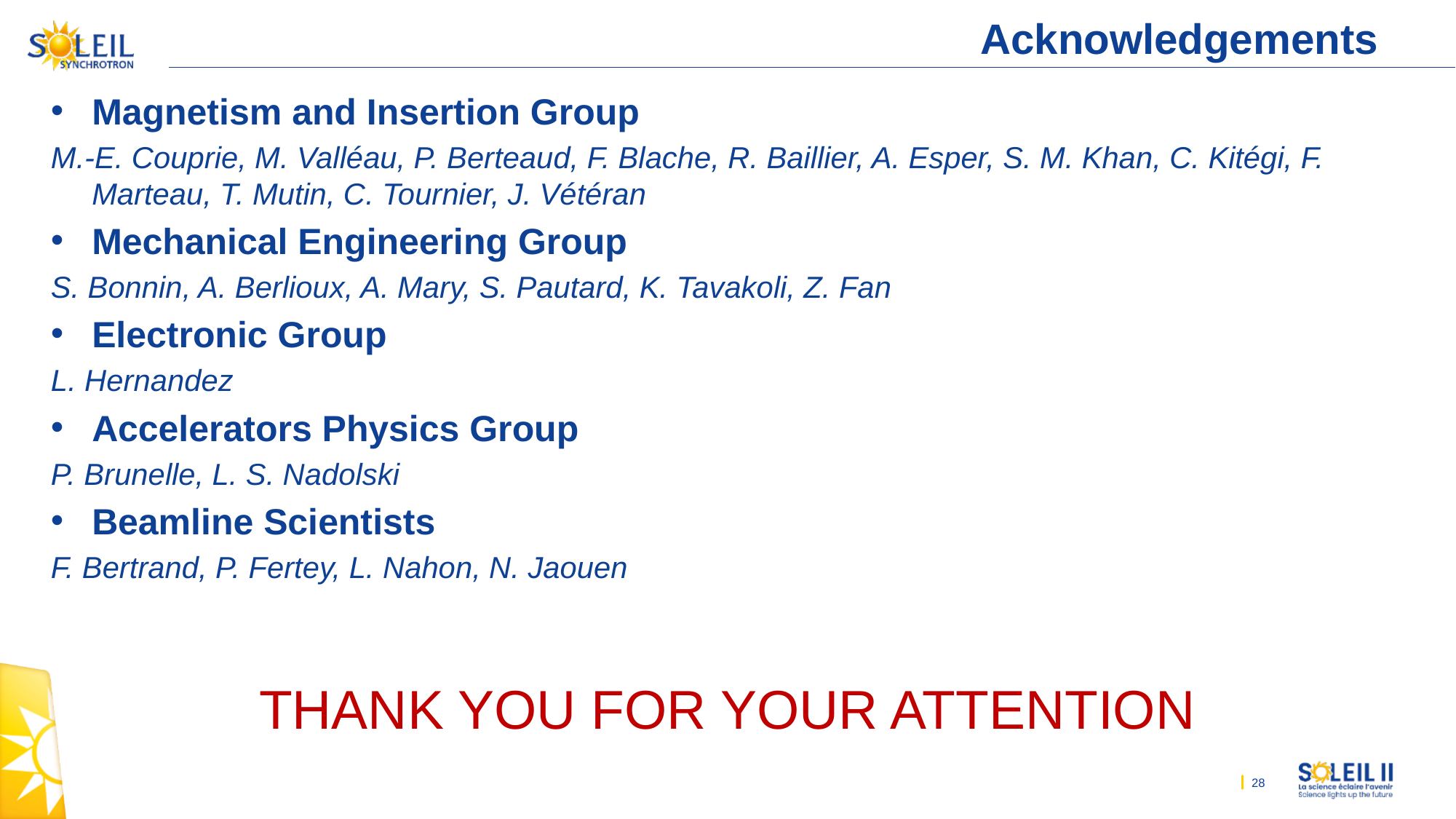

# Acknowledgements
Magnetism and Insertion Group
M.-E. Couprie, M. Valléau, P. Berteaud, F. Blache, R. Baillier, A. Esper, S. M. Khan, C. Kitégi, F. Marteau, T. Mutin, C. Tournier, J. Vétéran
Mechanical Engineering Group
S. Bonnin, A. Berlioux, A. Mary, S. Pautard, K. Tavakoli, Z. Fan
Electronic Group
L. Hernandez
Accelerators Physics Group
P. Brunelle, L. S. Nadolski
Beamline Scientists
F. Bertrand, P. Fertey, L. Nahon, N. Jaouen

THANK YOU FOR YOUR ATTENTION
28